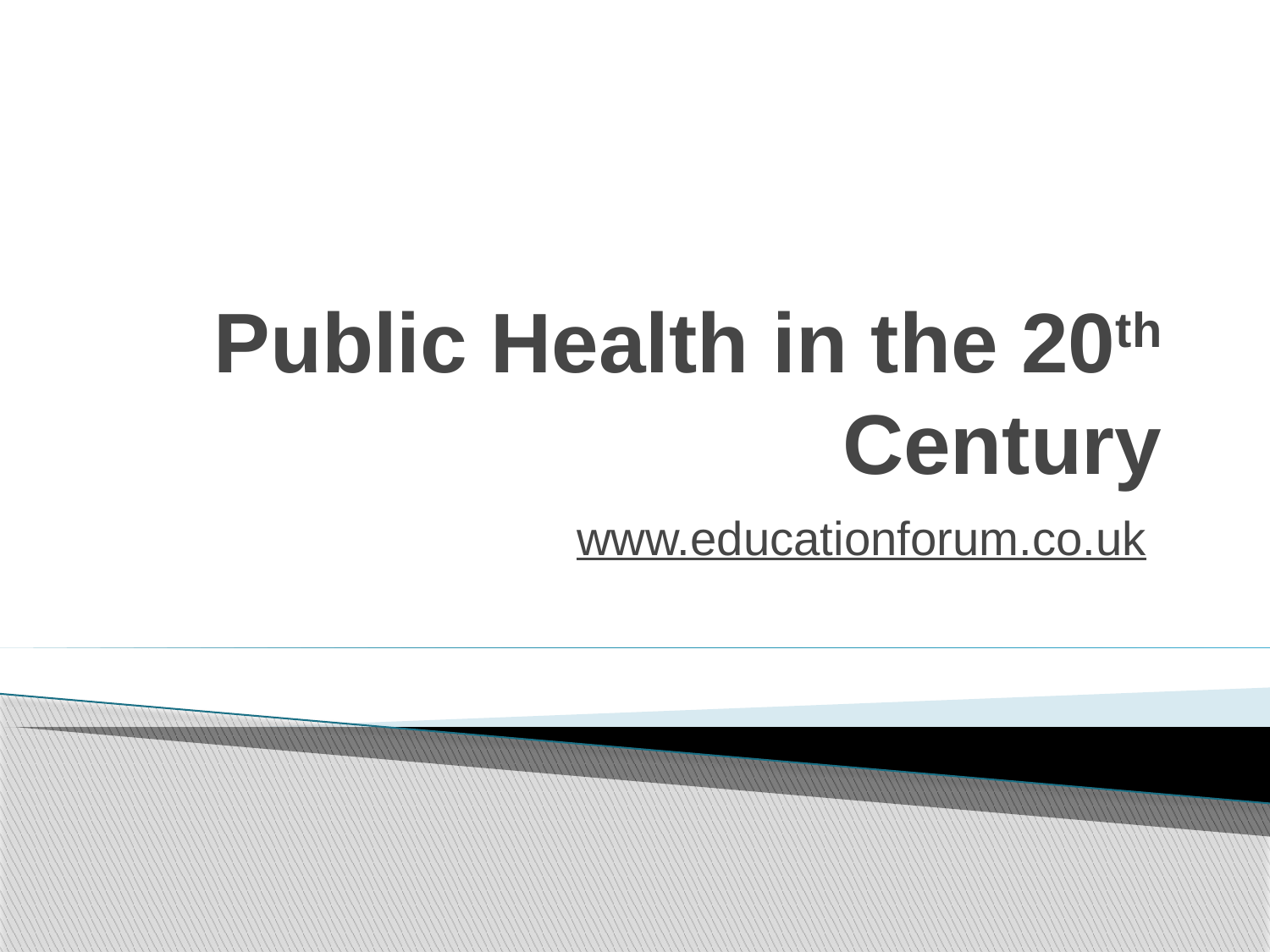

# Public Health in the 20th Century
www.educationforum.co.uk